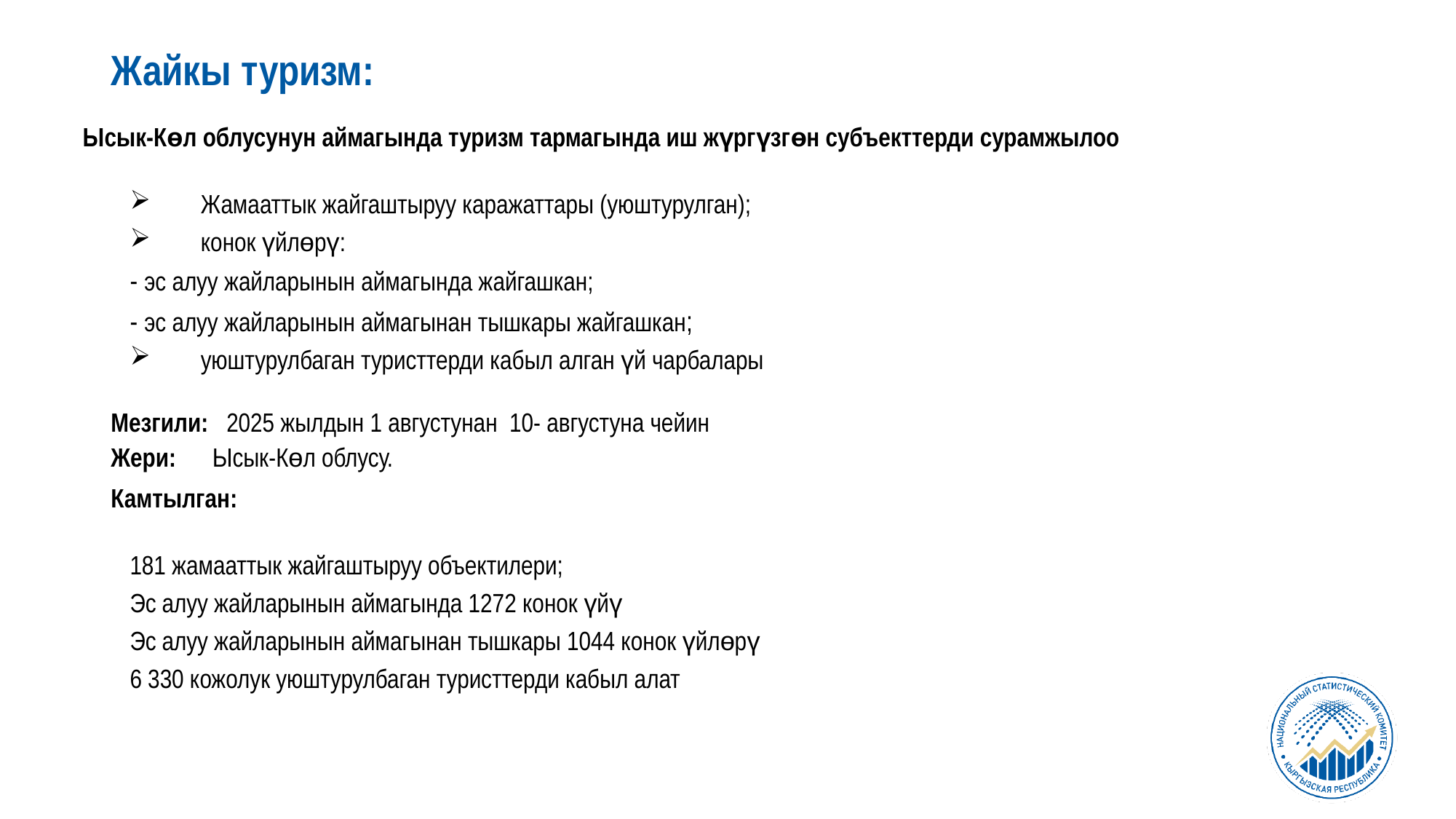

Жайкы туризм:
Ысык-Көл облусунун аймагында туризм тармагында иш жүргүзгөн субъекттерди сурамжылоожамааттык жайгаштыруу объектилери (уюштурулган);
Жамааттык жайгаштыруу каражаттары (уюштурулган);
конок үйлөрү:
	- эс алуу жайларынын аймагында жайгашкан;
	- эс алуу жайларынын аймагынан тышкары жайгашкан;
уюштурулбаган туристтерди кабыл алган үй чарбалары

Мезгили:   2025 жылдын 1 августунан  10- августуна чейин
Жери:      Ысык-Көл облусу.
Камтылган:

181 жамааттык жайгаштыруу объектилери;
Эс алуу жайларынын аймагында 1272 конок үйү
Эс алуу жайларынын аймагынан тышкары 1044 конок үйлөрү
6 330 кожолук уюштурулбаган туристтерди кабыл алат